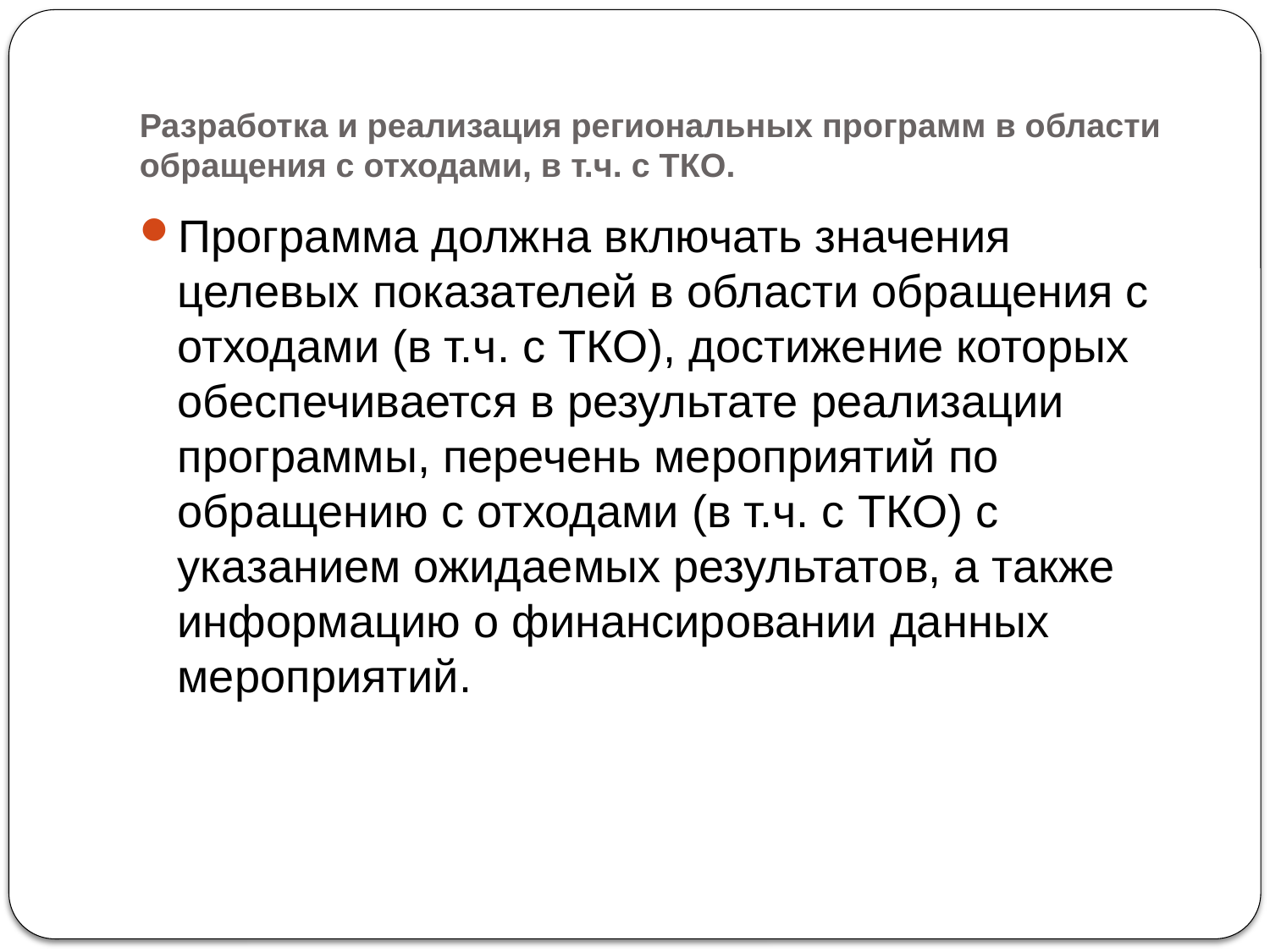

# Разработка и реализация региональных программ в области обращения с отходами, в т.ч. с ТКО.
Программа должна включать значения целевых показателей в области обращения с отходами (в т.ч. с ТКО), достижение которых обеспечивается в результате реализации программы, перечень мероприятий по обращению с отходами (в т.ч. с ТКО) с указанием ожидаемых результатов, а также информацию о финансировании данных мероприятий.